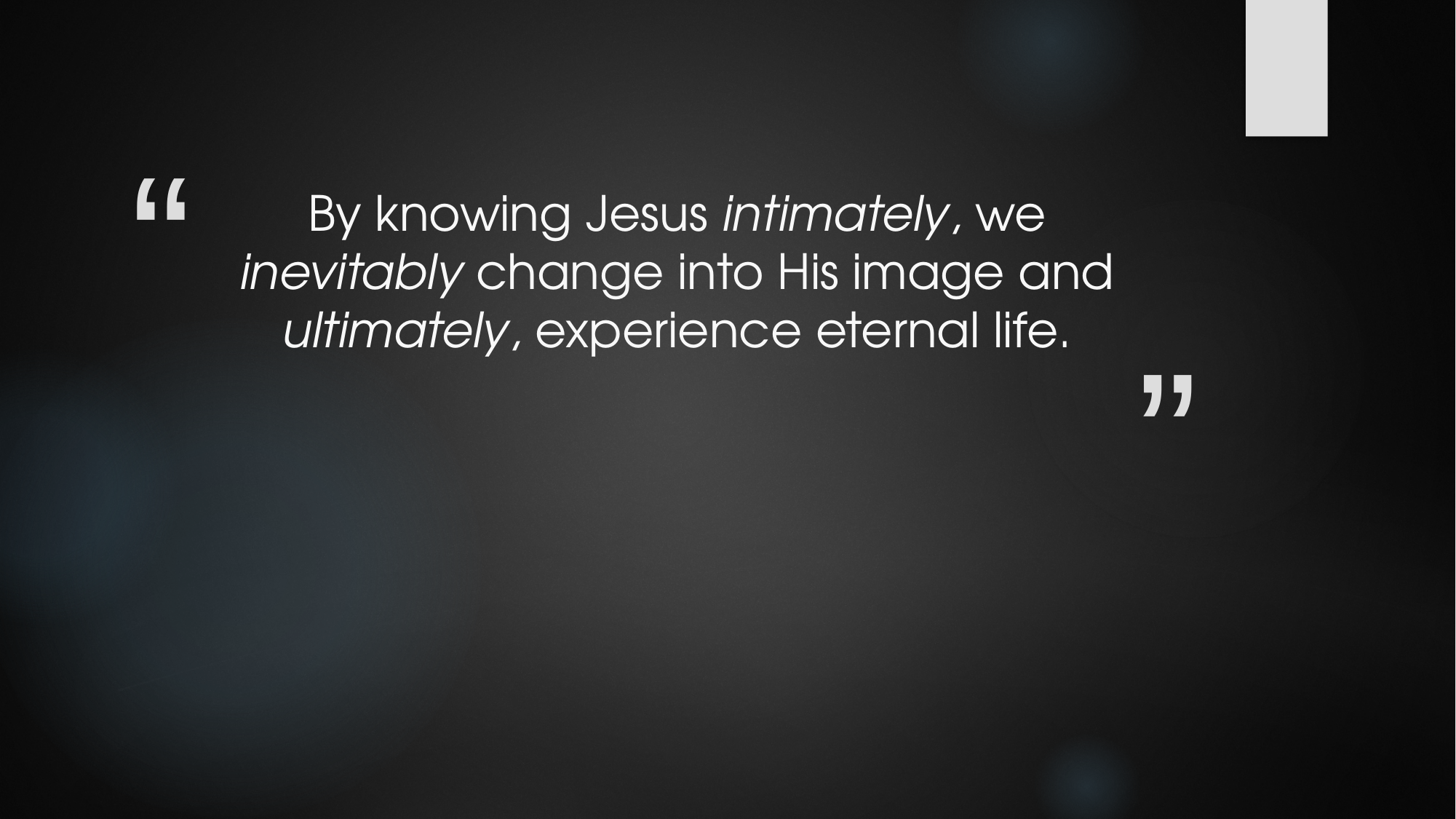

# By knowing Jesus intimately, we inevitably change into His image and ultimately, experience eternal life.